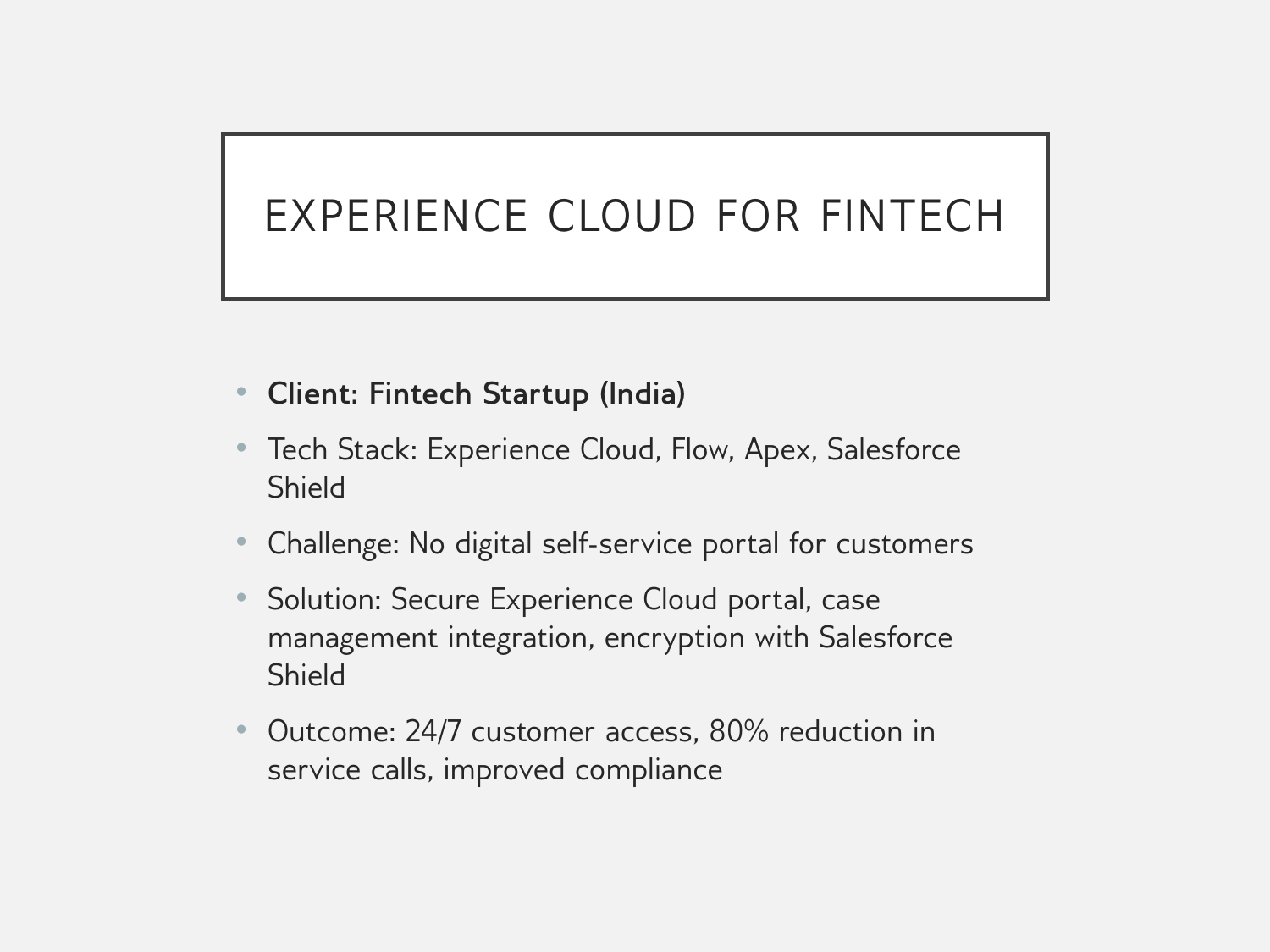

# Experience Cloud for Fintech
Client: Fintech Startup (India)
Tech Stack: Experience Cloud, Flow, Apex, Salesforce Shield
Challenge: No digital self-service portal for customers
Solution: Secure Experience Cloud portal, case management integration, encryption with Salesforce Shield
Outcome: 24/7 customer access, 80% reduction in service calls, improved compliance